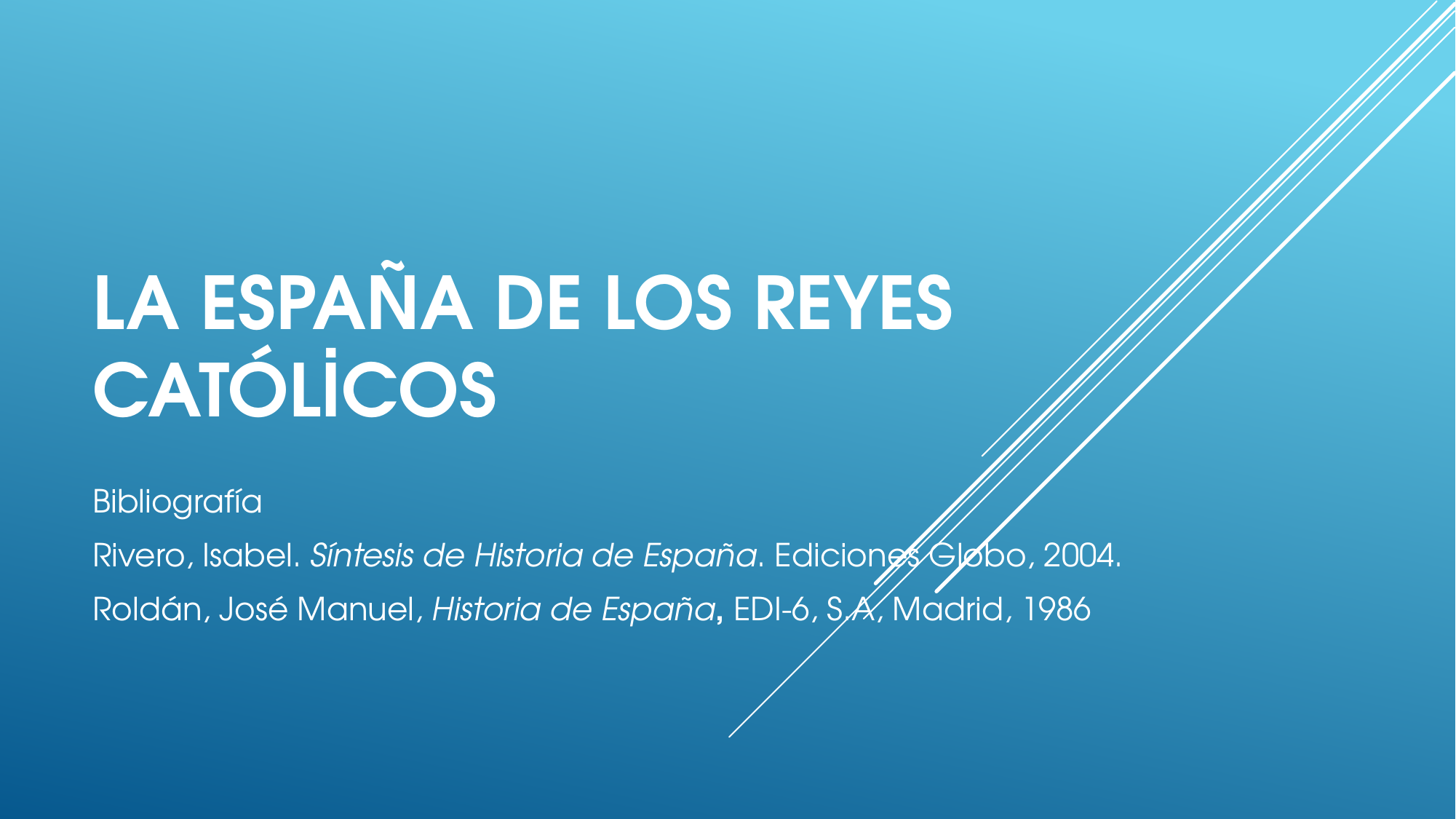

# La España de Los Reyes Católicos
Bibliografía
Rivero, Isabel. Síntesis de Historia de España. Ediciones Globo, 2004.
Roldán, José Manuel, Historia de España, EDI-6, S.A, Madrid, 1986